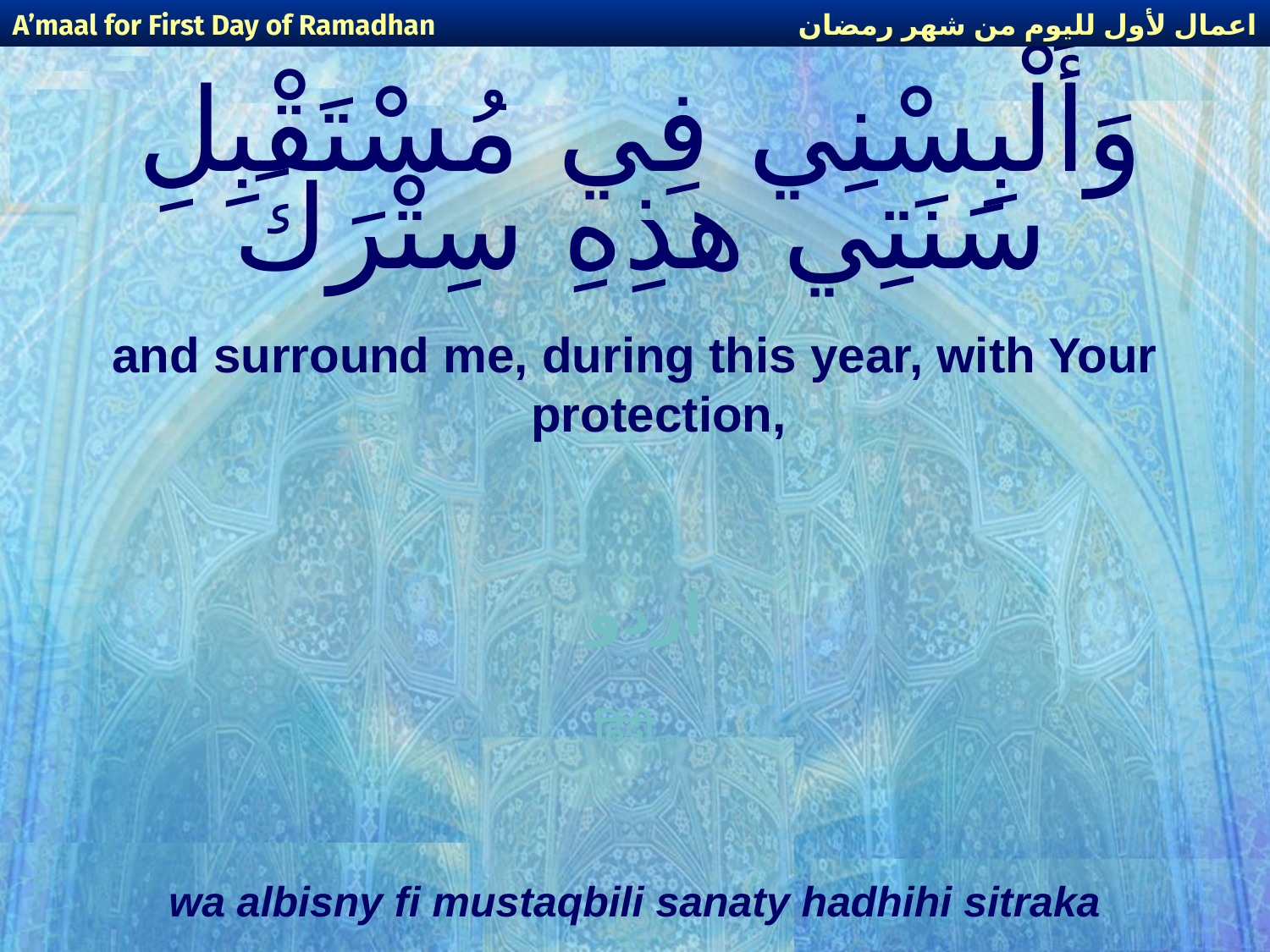

اعمال لأول لليوم من شهر رمضان
A’maal for First Day of Ramadhan
# وَأَلْبِسْنِي فِي مُسْتَقْبِلِ سَنَتِي هذِهِ سِتْرَكَ
and surround me, during this year, with Your protection,
اردو
हिंदी
wa albisny fi mustaqbili sanaty hadhihi sitraka